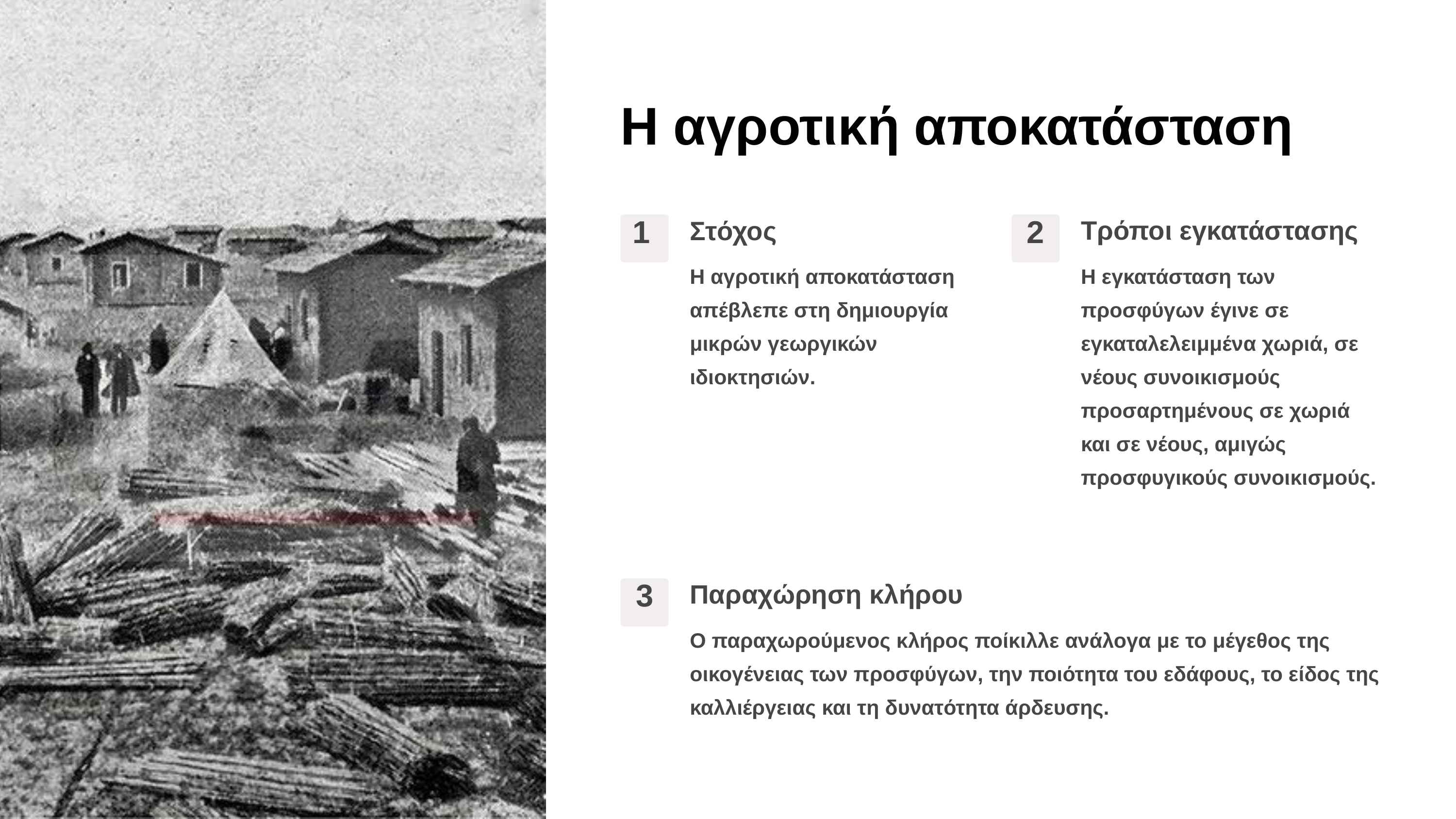

Η αγροτική αποκατάσταση

1

Στόχος

2

Τρόποι εγκατάστασης

Η αγροτική αποκατάσταση απέβλεπε στη δημιουργία μικρών γεωργικών ιδιοκτησιών.

Η εγκατάσταση των προσφύγων έγινε σε εγκαταλελειμμένα χωριά, σε νέους συνοικισμούς προσαρτημένους σε χωριά και σε νέους, αμιγώς προσφυγικούς συνοικισμούς.

3

Παραχώρηση κλήρου

Ο παραχωρούμενος κλήρος ποίκιλλε ανάλογα με το μέγεθος της οικογένειας των προσφύγων, την ποιότητα του εδάφους, το είδος της καλλιέργειας και τη δυνατότητα άρδευσης.